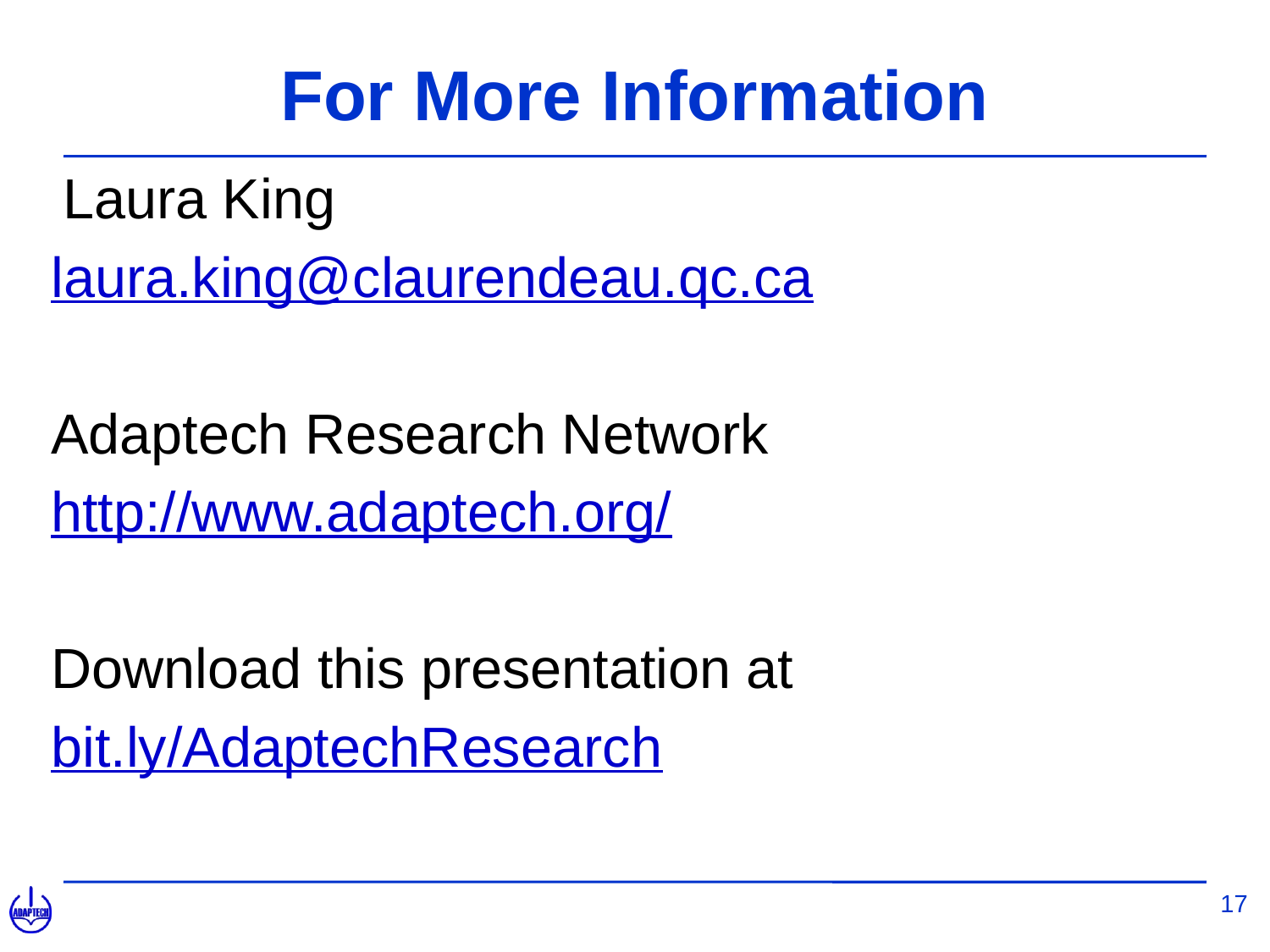

# For More Information
 Laura King
laura.king@claurendeau.qc.ca

Adaptech Research Network
http://www.adaptech.org/

Download this presentation at
bit.ly/AdaptechResearch

17